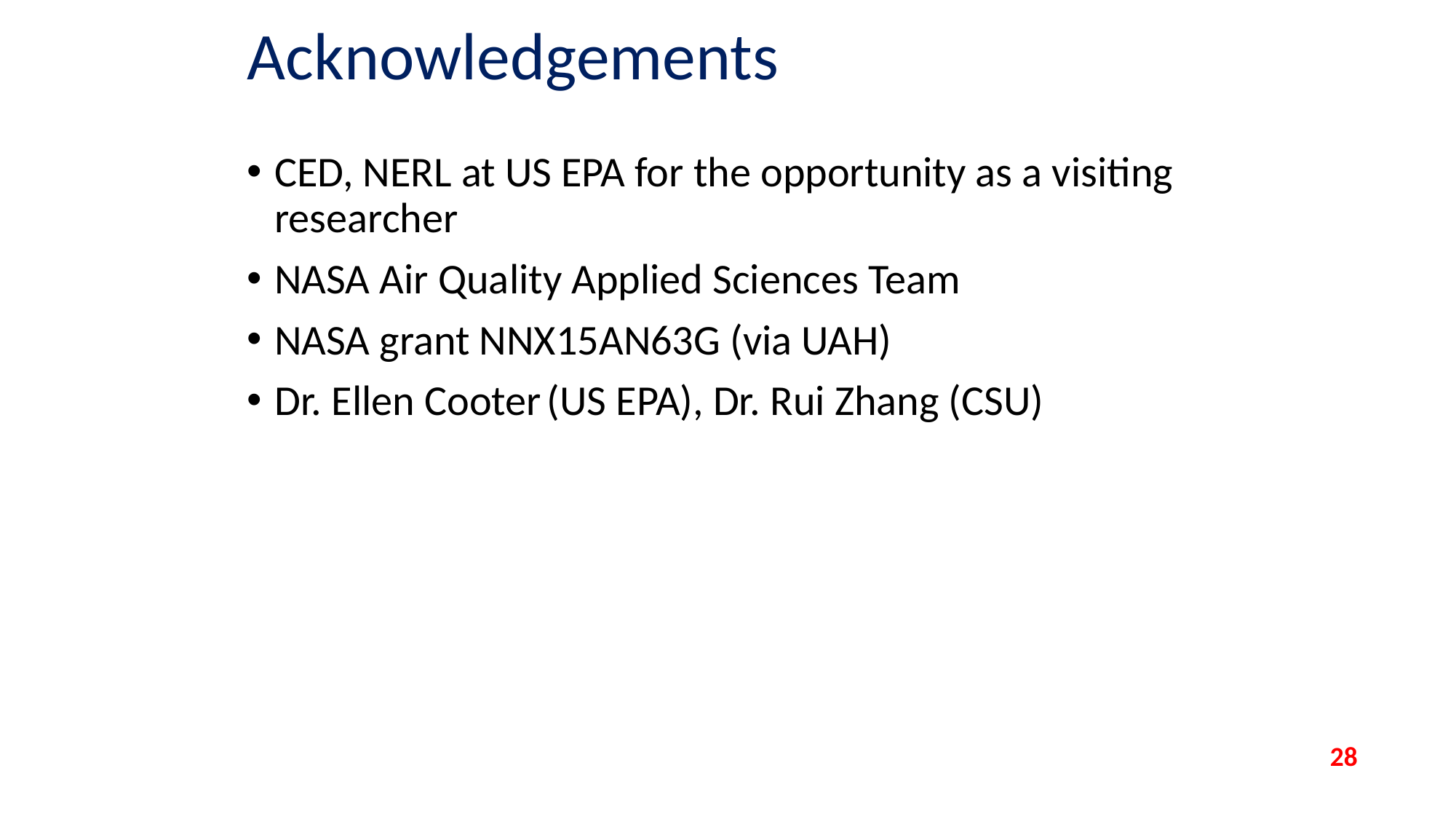

# Acknowledgements
CED, NERL at US EPA for the opportunity as a visiting researcher
NASA Air Quality Applied Sciences Team
NASA grant NNX15AN63G (via UAH)
Dr. Ellen Cooter (US EPA), Dr. Rui Zhang (CSU)
28